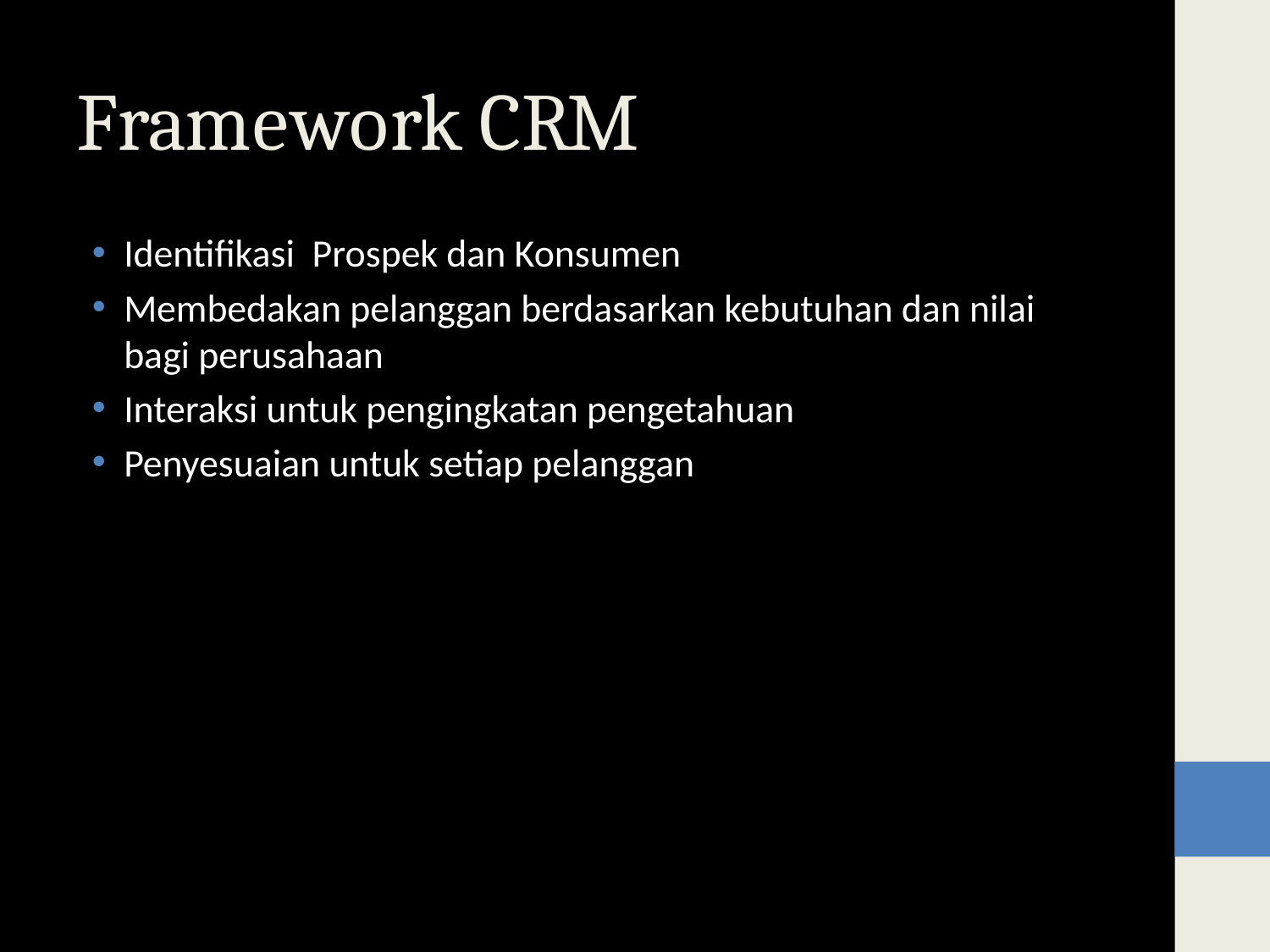

# Framework CRM
Identifikasi  Prospek dan Konsumen
Membedakan pelanggan berdasarkan kebutuhan dan nilai bagi perusahaan
Interaksi untuk pengingkatan pengetahuan
Penyesuaian untuk setiap pelanggan